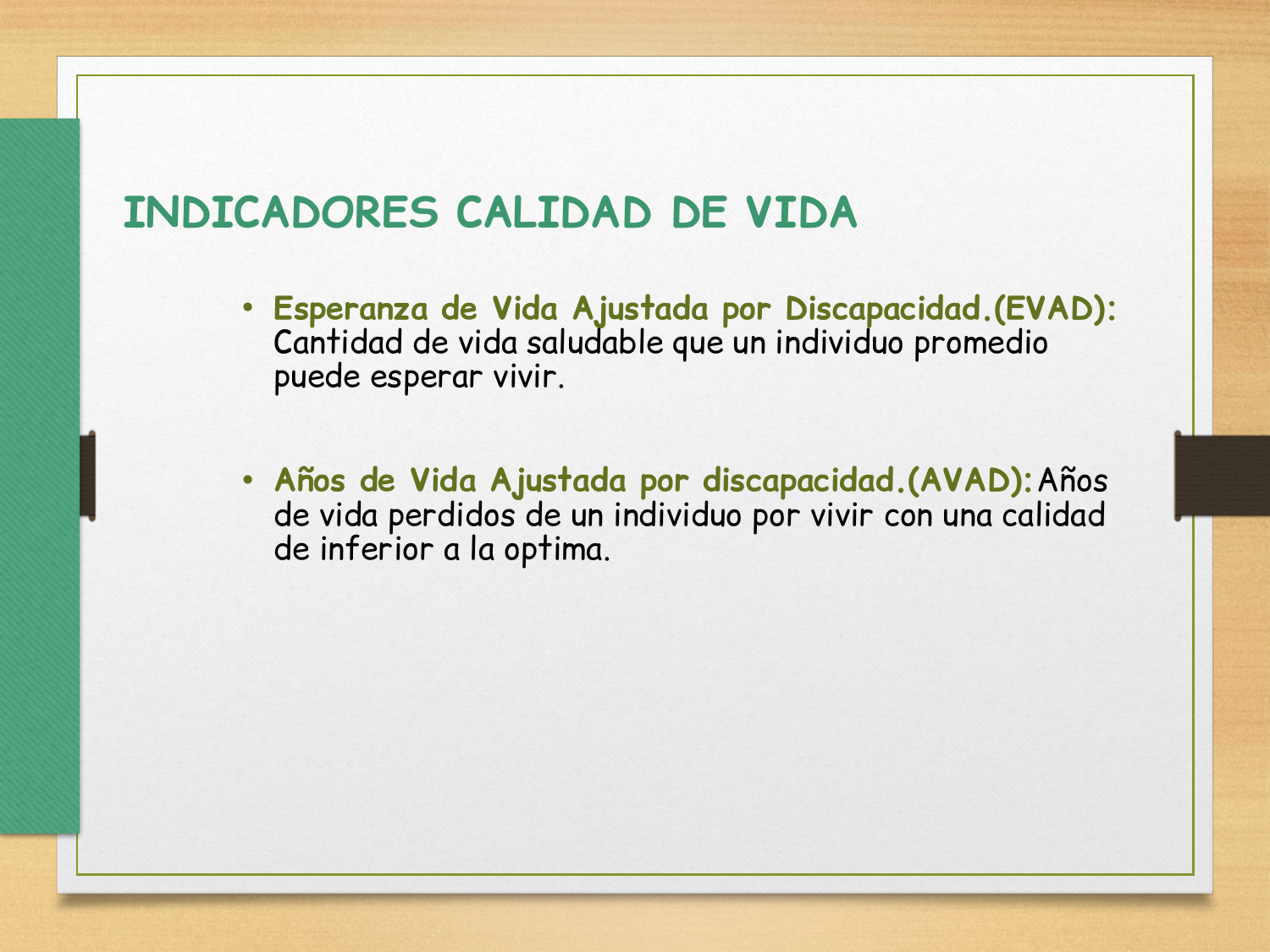

INDICADORES CALIDAD DE VIDA
Esperanza de Vida Ajustada por Discapacidad.(EVAD): Cantidad de vida saludable que un individuo promedio puede esperar vivir.

Años de Vida Ajustada por discapacidad.(AVAD):Años de vida perdidos de un individuo por vivir con una calidad de inferior a la optima.